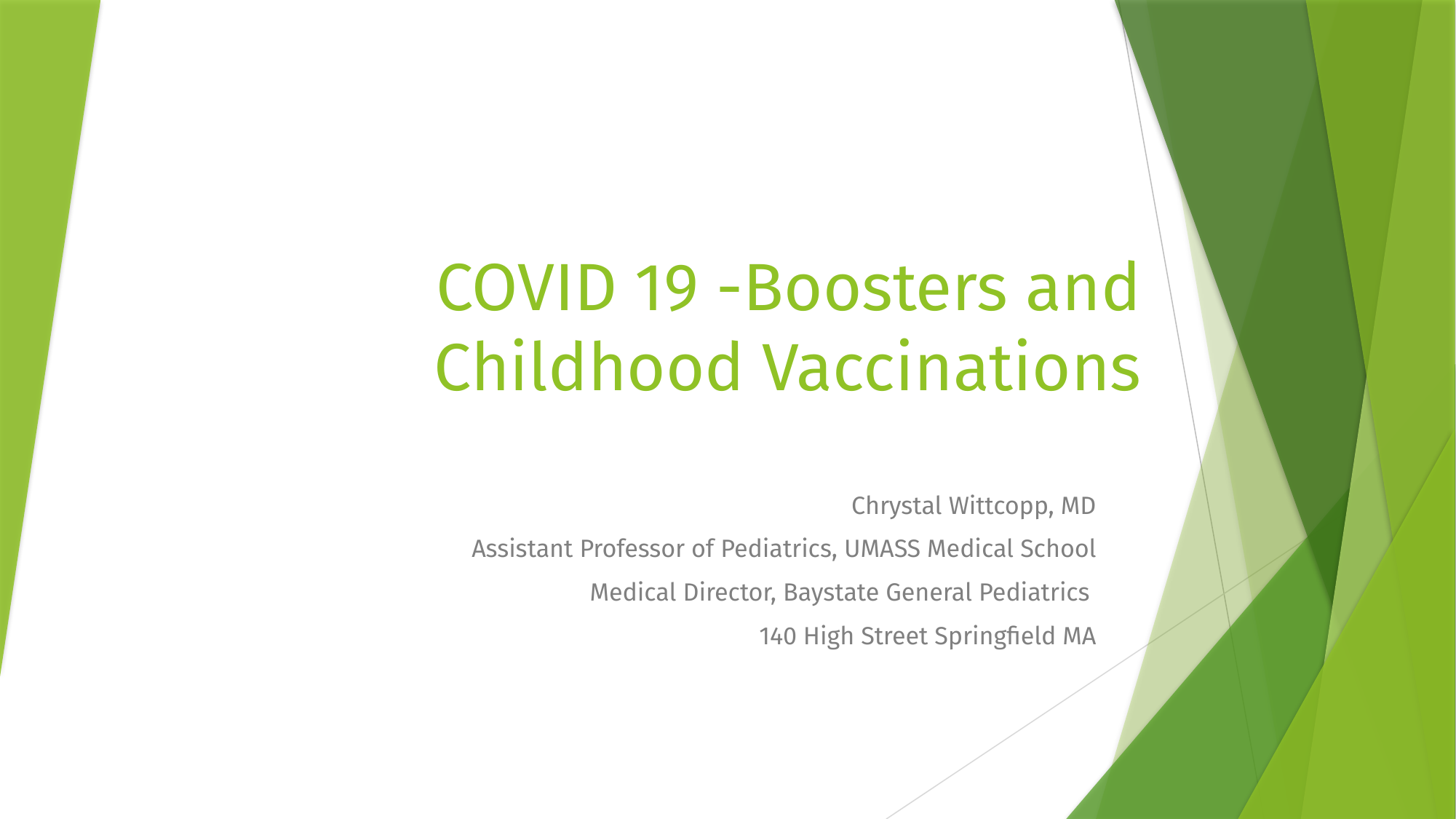

# COVID 19 -Boosters and Childhood Vaccinations
Chrystal Wittcopp, MD
Assistant Professor of Pediatrics, UMASS Medical School
Medical Director, Baystate General Pediatrics
140 High Street Springfield MA